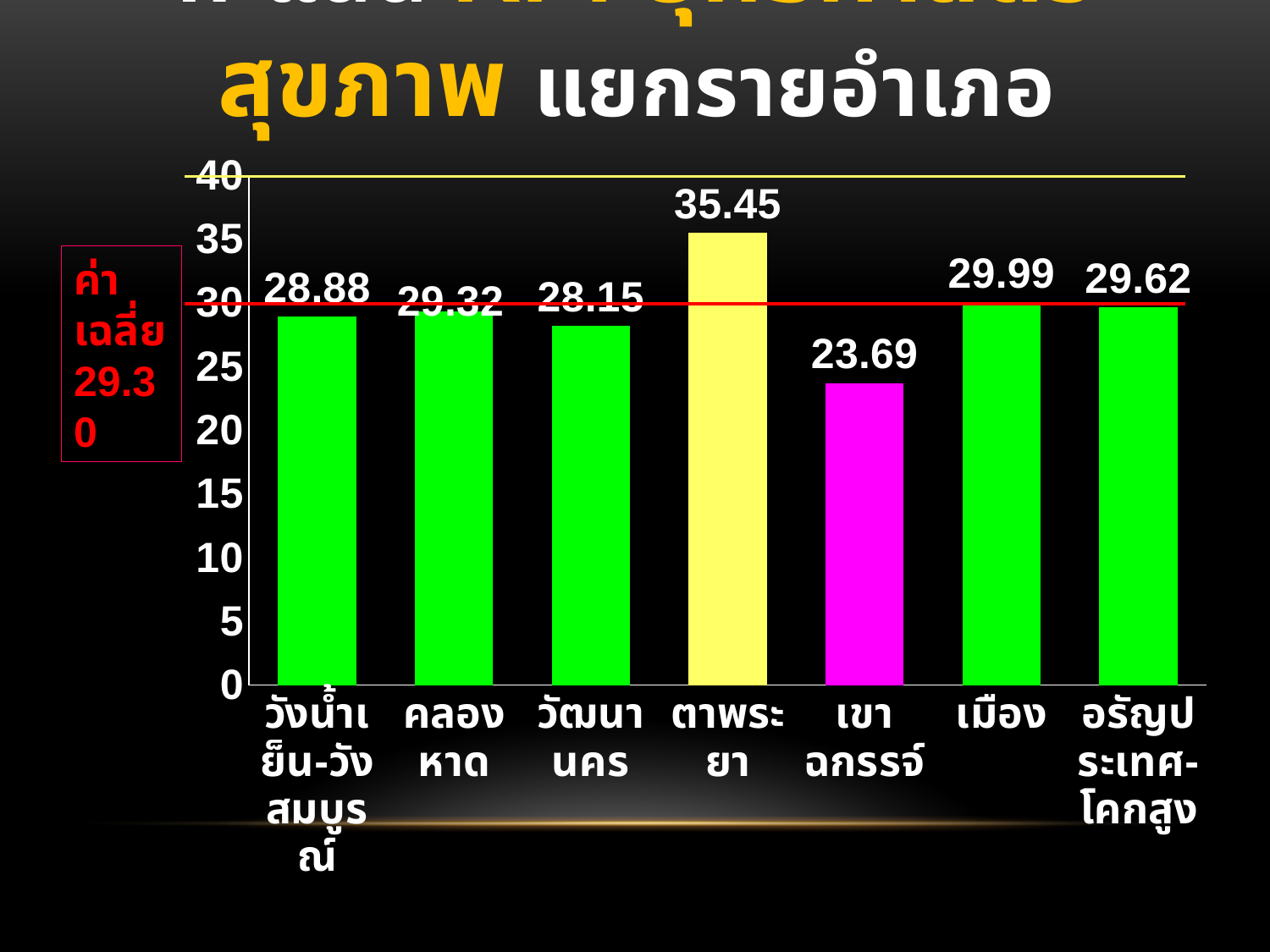

# คะแนน KPI ยุทธศาสตร์สุขภาพ แยกรายอำเภอ

### Chart

| Category | ชุดข้อมูล 1 |
|---|---|
| วังน้ำเย็น-วังสมบูรณ์ | 28.88 |
| คลองหาด | 29.32 |
| วัฒนานคร | 28.15 |
| ตาพระยา | 35.45 |
| เขาฉกรรจ์ | 23.69 |
| เมือง | 29.99 |
| อรัญประเทศ-โคกสูง | 29.62 |
ค่าเฉลี่ย
29.30